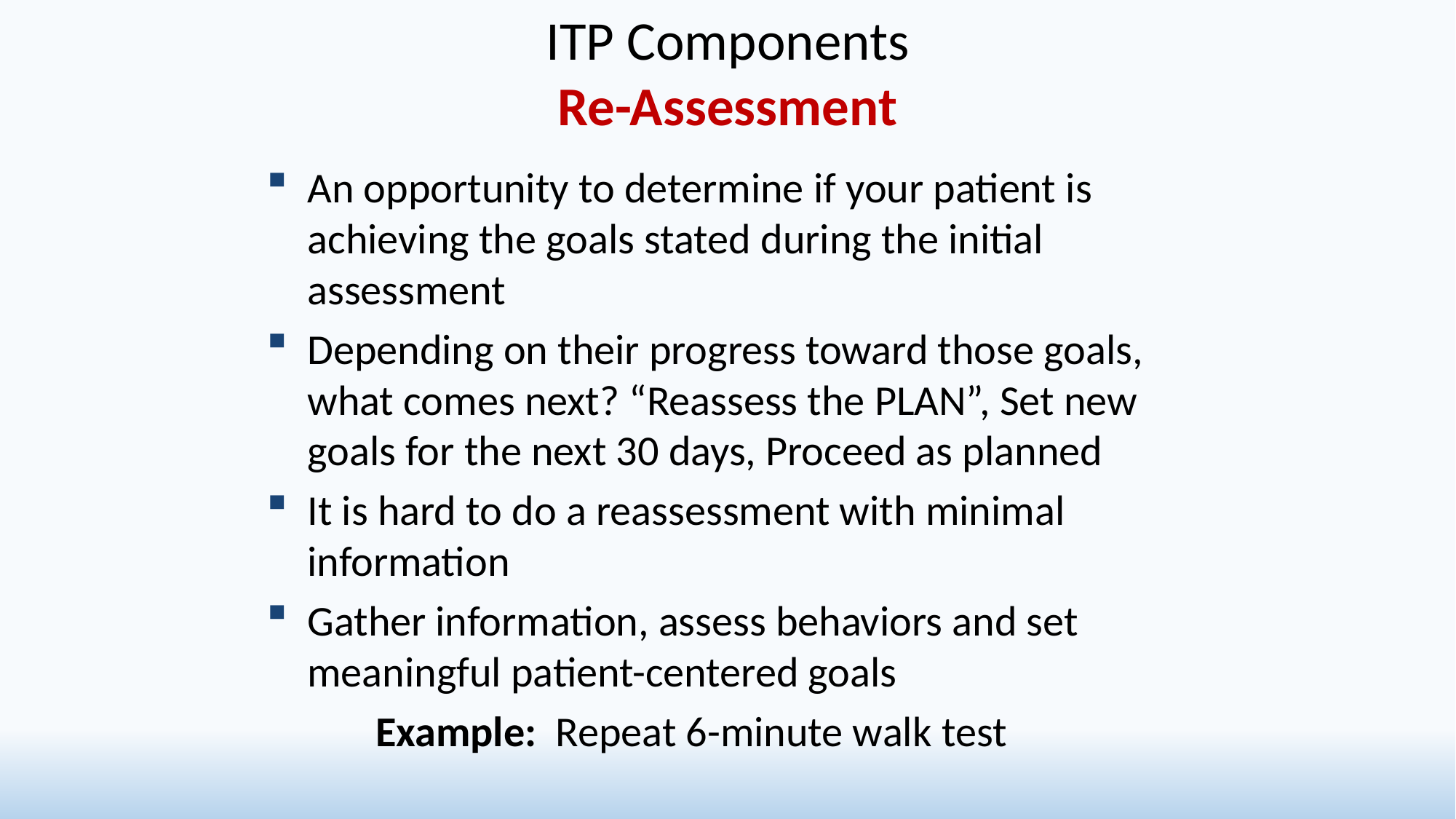

ITP Components
Re-Assessment
An opportunity to determine if your patient is achieving the goals stated during the initial assessment
Depending on their progress toward those goals, what comes next? “Reassess the PLAN”, Set new goals for the next 30 days, Proceed as planned
It is hard to do a reassessment with minimal information
Gather information, assess behaviors and set meaningful patient-centered goals
	Example:  Repeat 6-minute walk test